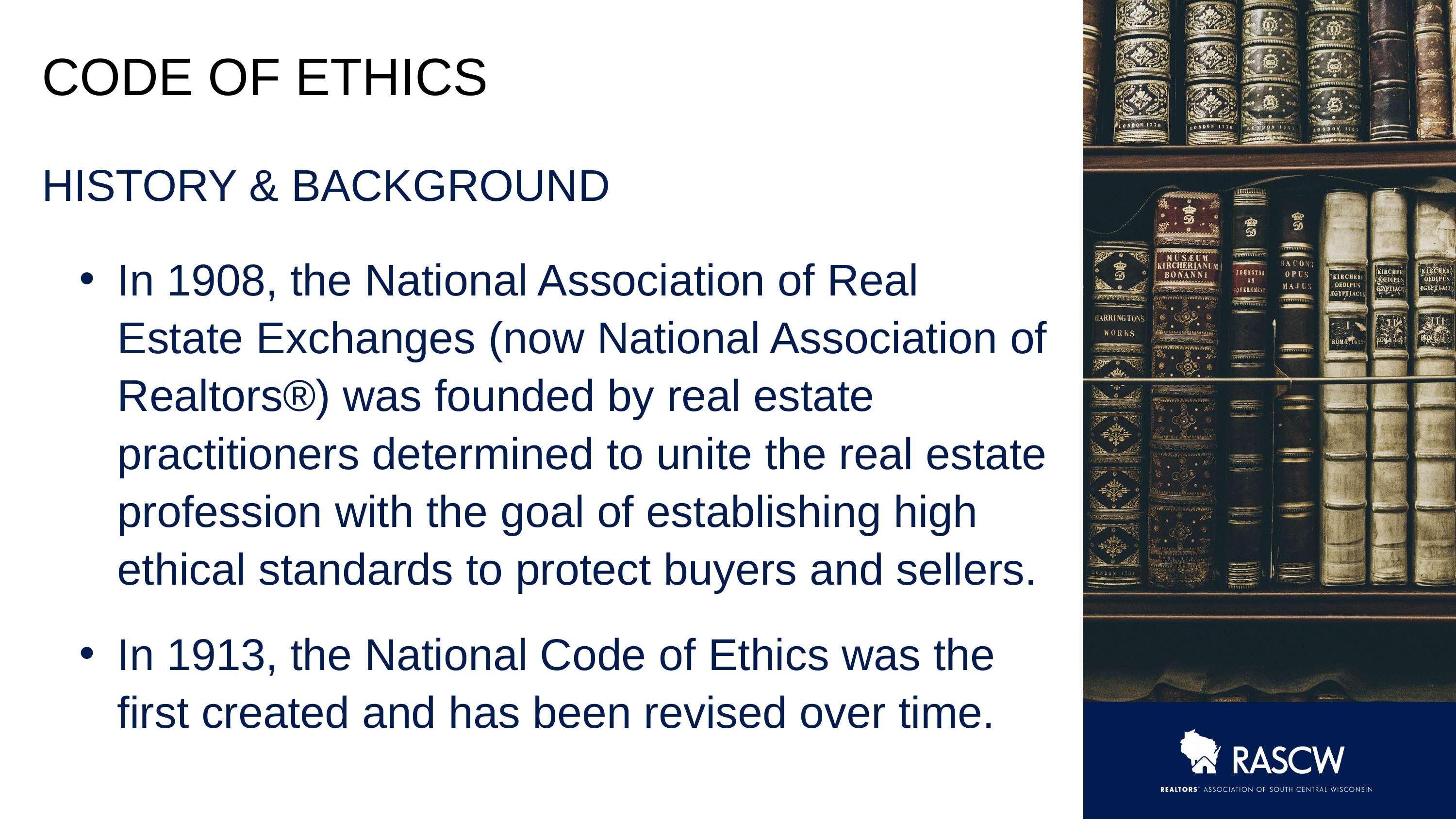

CODE OF ETHICS
HISTORY & BACKGROUND

In 1908, the National Association of Real Estate Exchanges (now National Association of Realtors®) was founded by real estate practitioners determined to unite the real estate profession with the goal of establishing high ethical standards to protect buyers and sellers.

In 1913, the National Code of Ethics was the first created and has been revised over time.